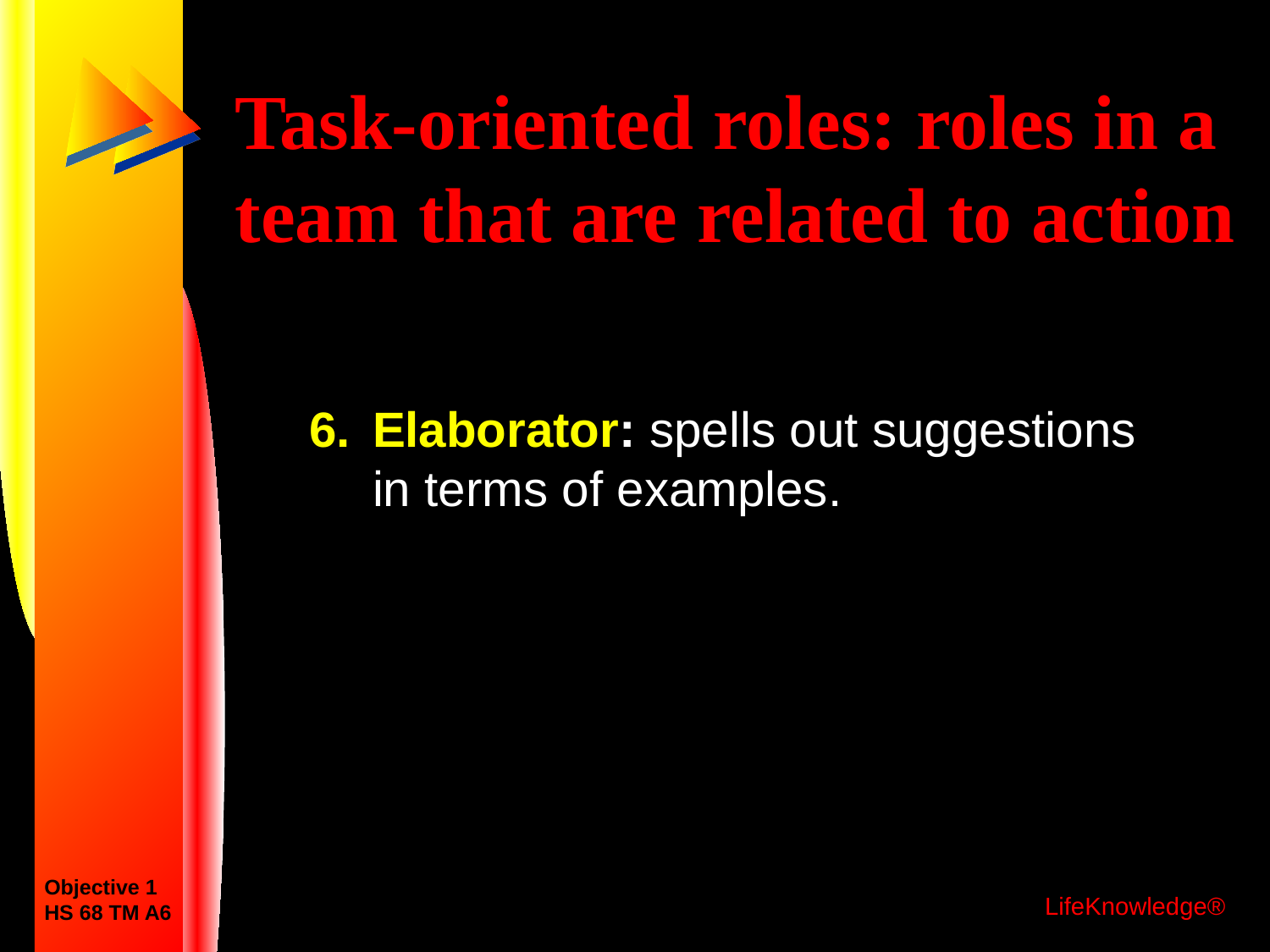

# Task-oriented roles: roles in a team that are related to action
Elaborator: spells out suggestions in terms of examples.

Objective 1
HS 68 TM A6
LifeKnowledge®